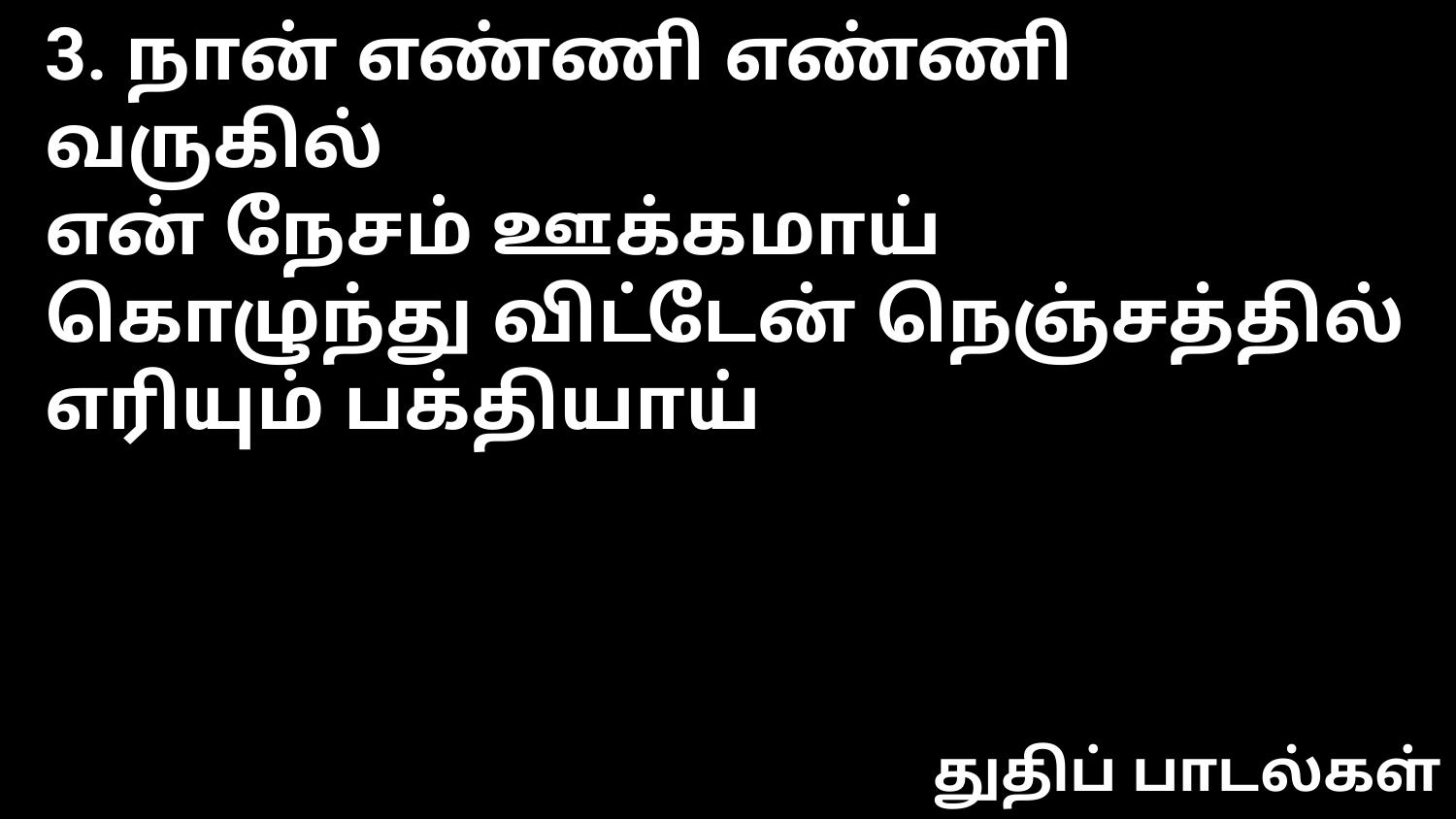

3. நான் எண்ணி எண்ணி வருகில்
என் நேசம் ஊக்கமாய்
கொழுந்து விட்டேன் நெஞ்சத்தில்
எரியும் பக்தியாய்

துதிப் பாடல்கள்